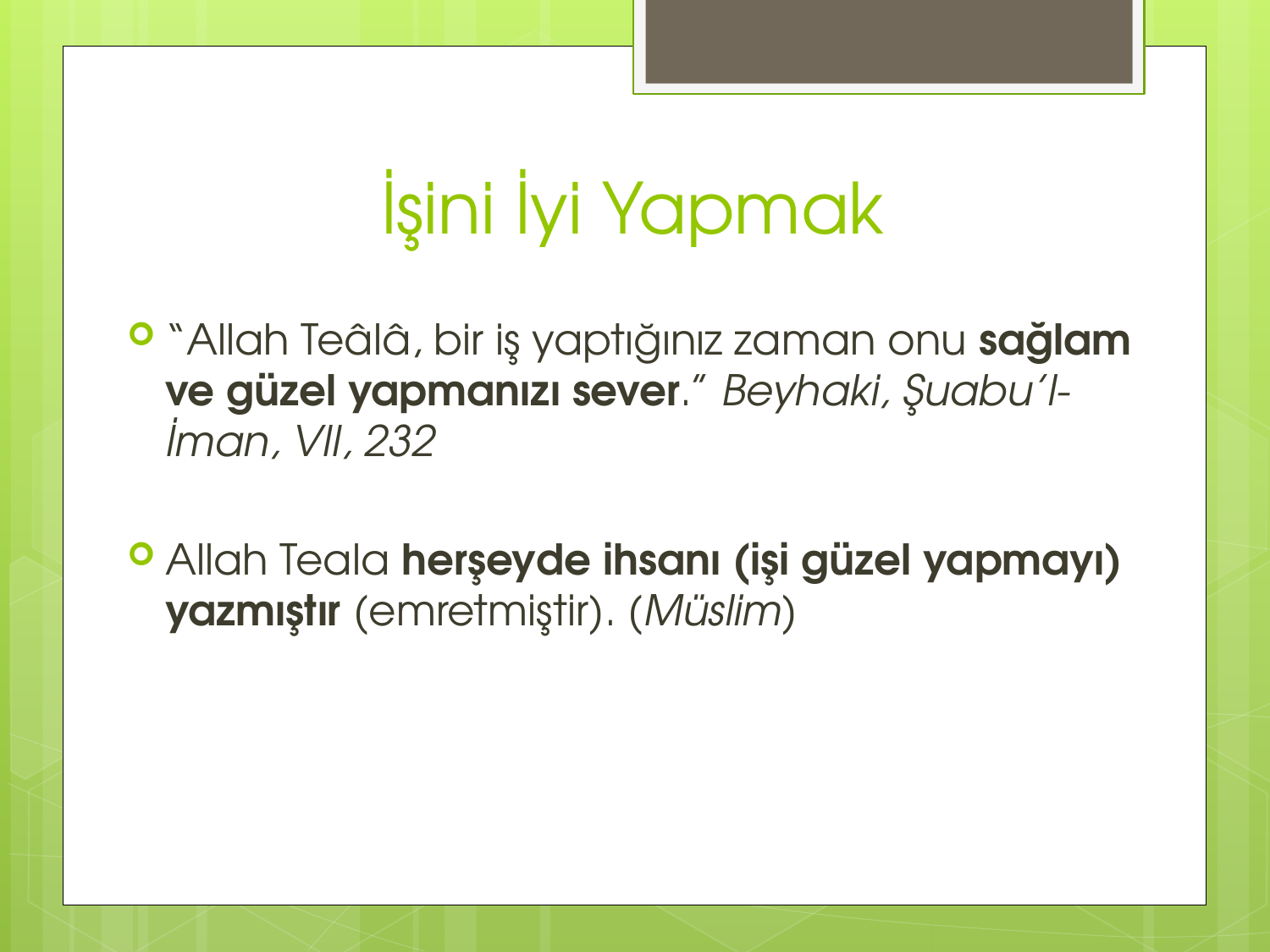

# İşini İyi Yapmak
“Allah Teâlâ, bir iş yaptığınız zaman onu sağlam ve güzel yapmanızı sever.” Beyhaki, Şuabu’l-İman, VII, 232

Allah Teala herşeyde ihsanı (işi güzel yapmayı) yazmıştır (emretmiştir). (Müslim)